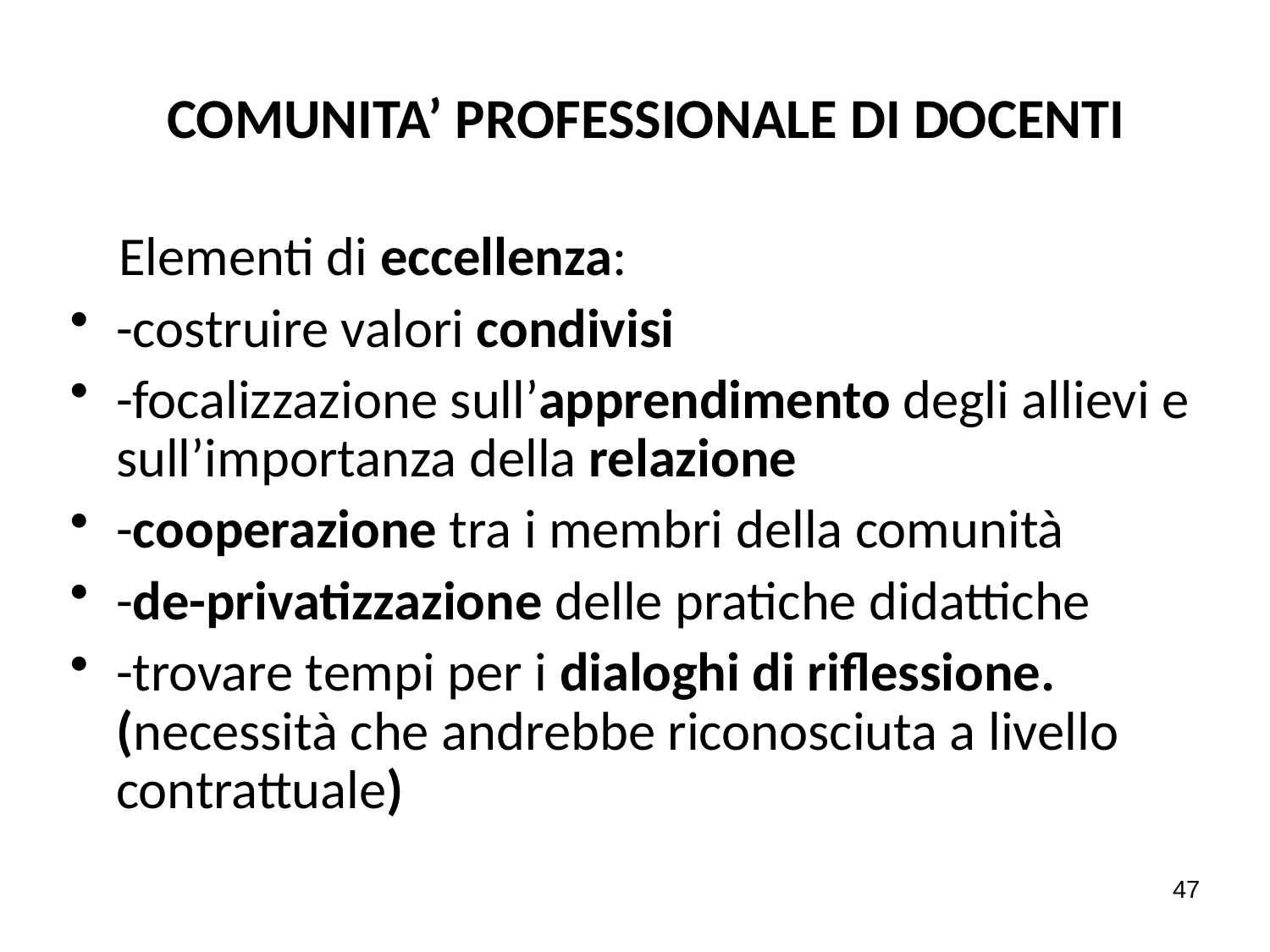

COMUNITA’ PROFESSIONALE DI DOCENTI
    Elementi di eccellenza:
-costruire valori condivisi
-focalizzazione sull’apprendimento degli allievi e sull’importanza della relazione
-cooperazione tra i membri della comunità
-de-privatizzazione delle pratiche didattiche
-trovare tempi per i dialoghi di riflessione. (necessità che andrebbe riconosciuta a livello contrattuale)
47